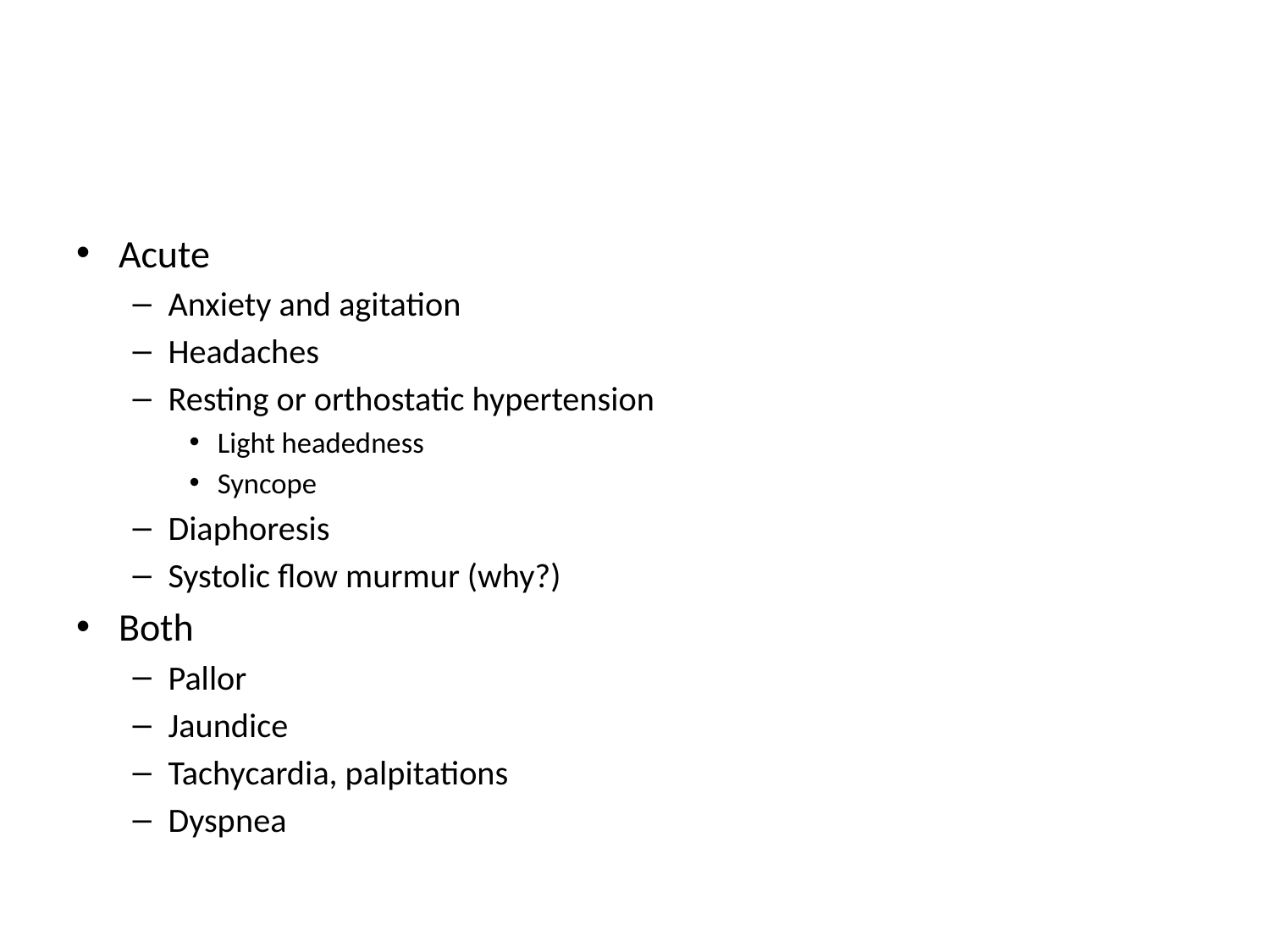

#
Acute
Anxiety and agitation
Headaches
Resting or orthostatic hypertension
Light headedness
Syncope
Diaphoresis
Systolic flow murmur (why?)
Both
Pallor
Jaundice
Tachycardia, palpitations
Dyspnea